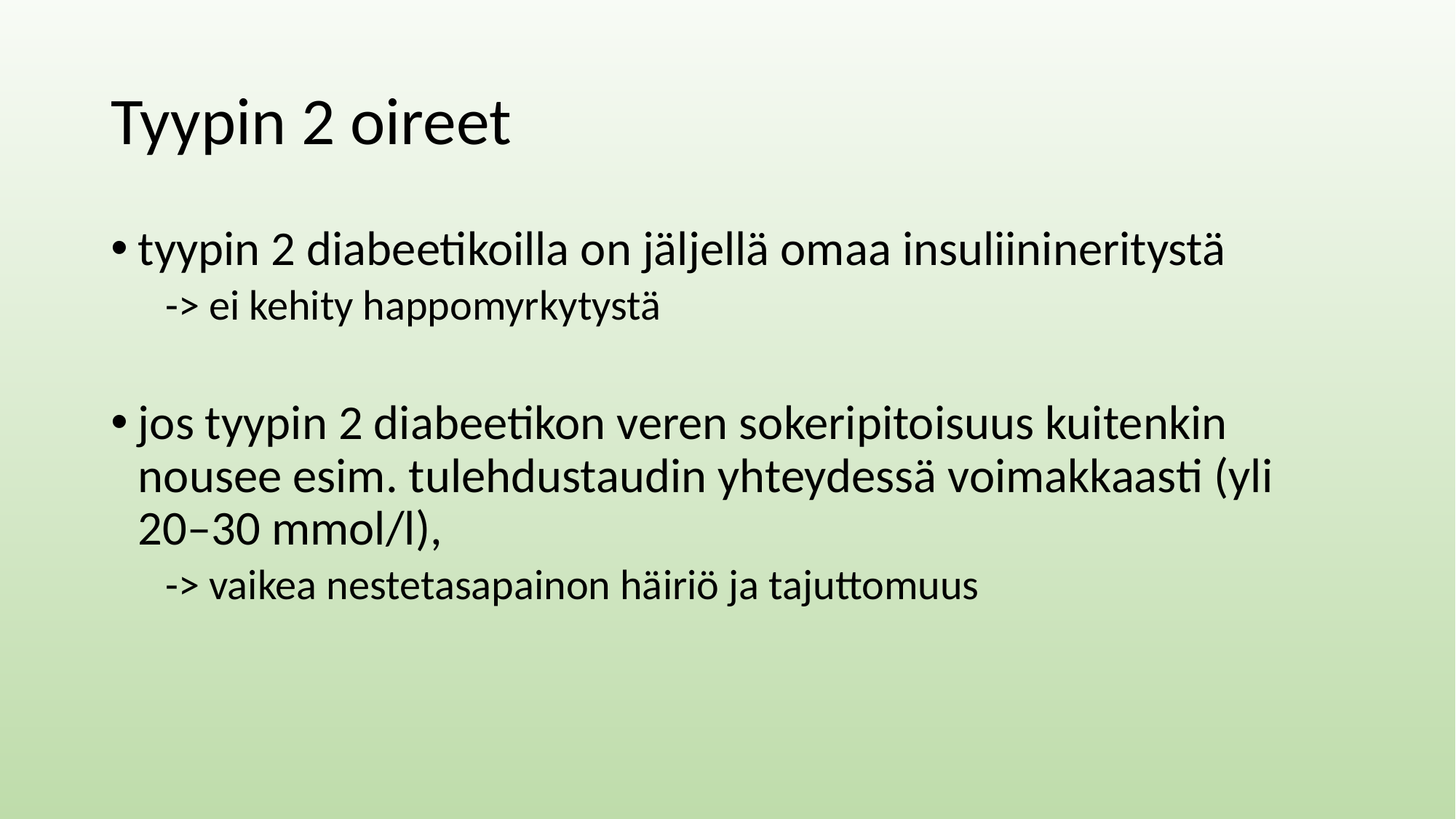

# Tyypin 2 oireet
tyypin 2 diabeetikoilla on jäljellä omaa insuliinineritystä
-> ei kehity happomyrkytystä

jos tyypin 2 diabeetikon veren sokeripitoisuus kuitenkin nousee esim. tulehdustaudin yhteydessä voimakkaasti (yli 20–30 mmol/l),
-> vaikea nestetasapainon häiriö ja tajuttomuus